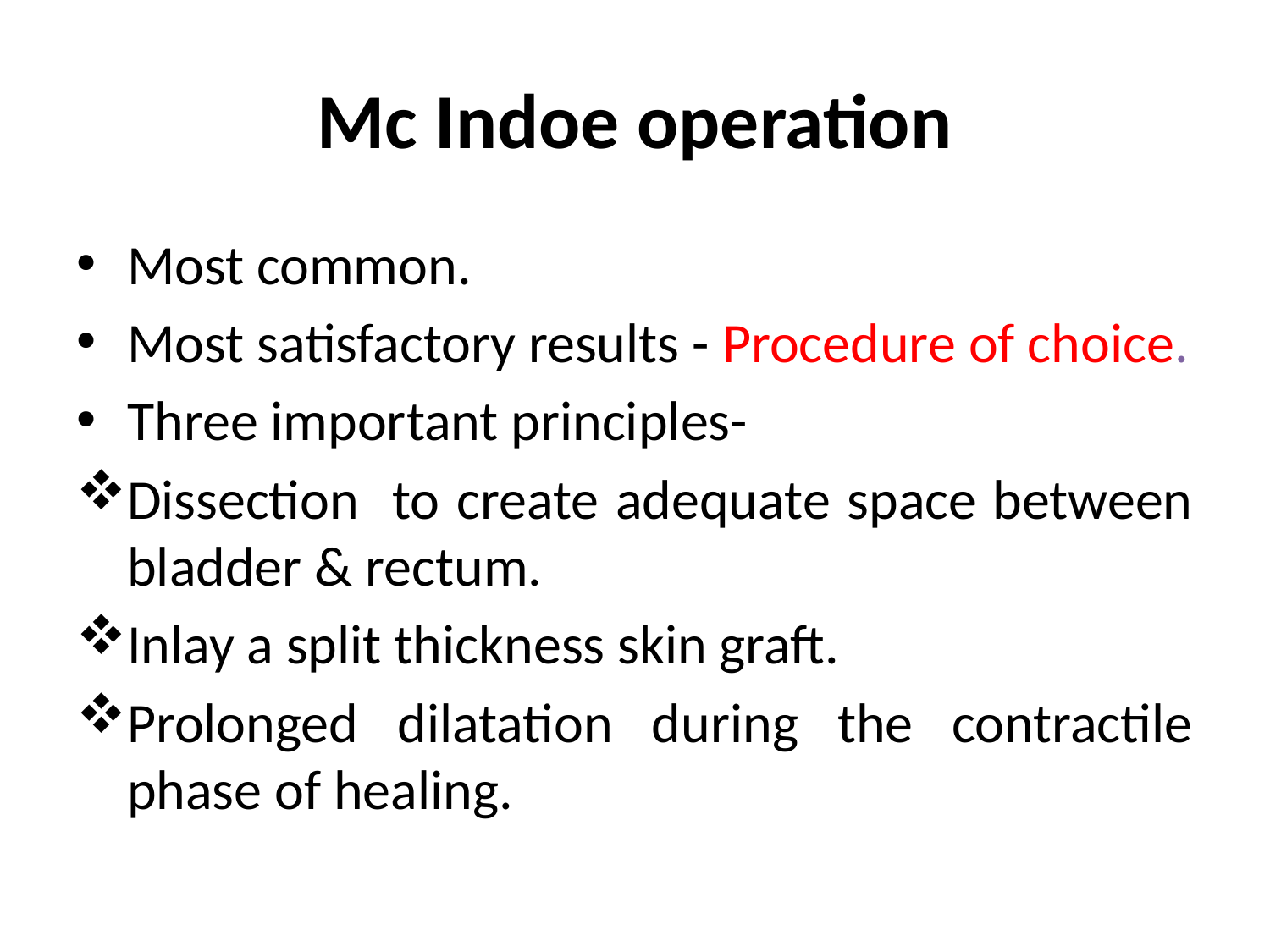

# Mc Indoe operation
Most common.
Most satisfactory results - Procedure of choice.
Three important principles-
Dissection  to create adequate space between bladder & rectum.
Inlay a split thickness skin graft.
Prolonged dilatation during the contractile phase of healing.